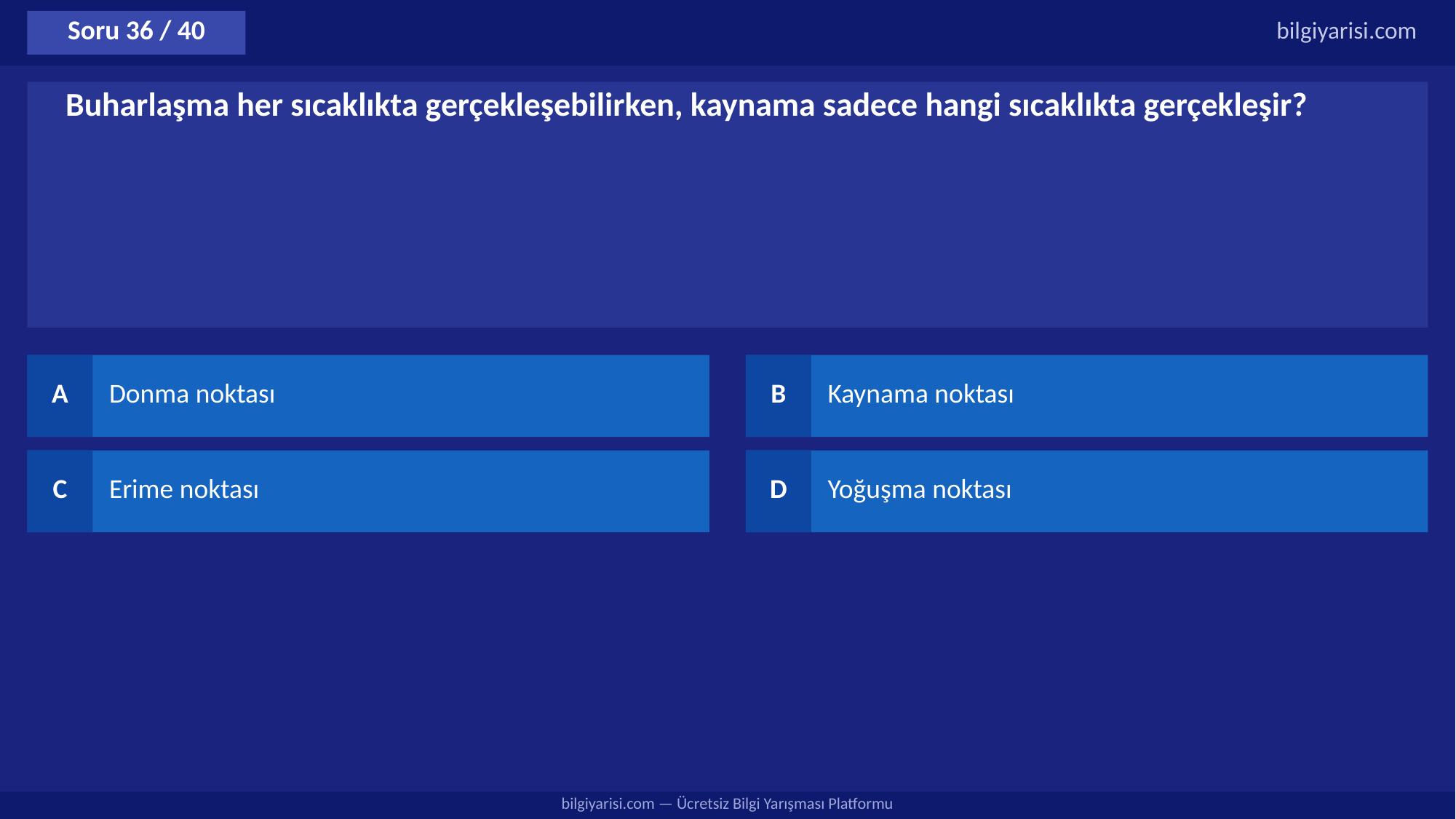

Soru 36 / 40
bilgiyarisi.com

Buharlaşma her sıcaklıkta gerçekleşebilirken, kaynama sadece hangi sıcaklıkta gerçekleşir?

A
Donma noktası

B
Kaynama noktası

C
Erime noktası

D
Yoğuşma noktası
bilgiyarisi.com — Ücretsiz Bilgi Yarışması Platformu